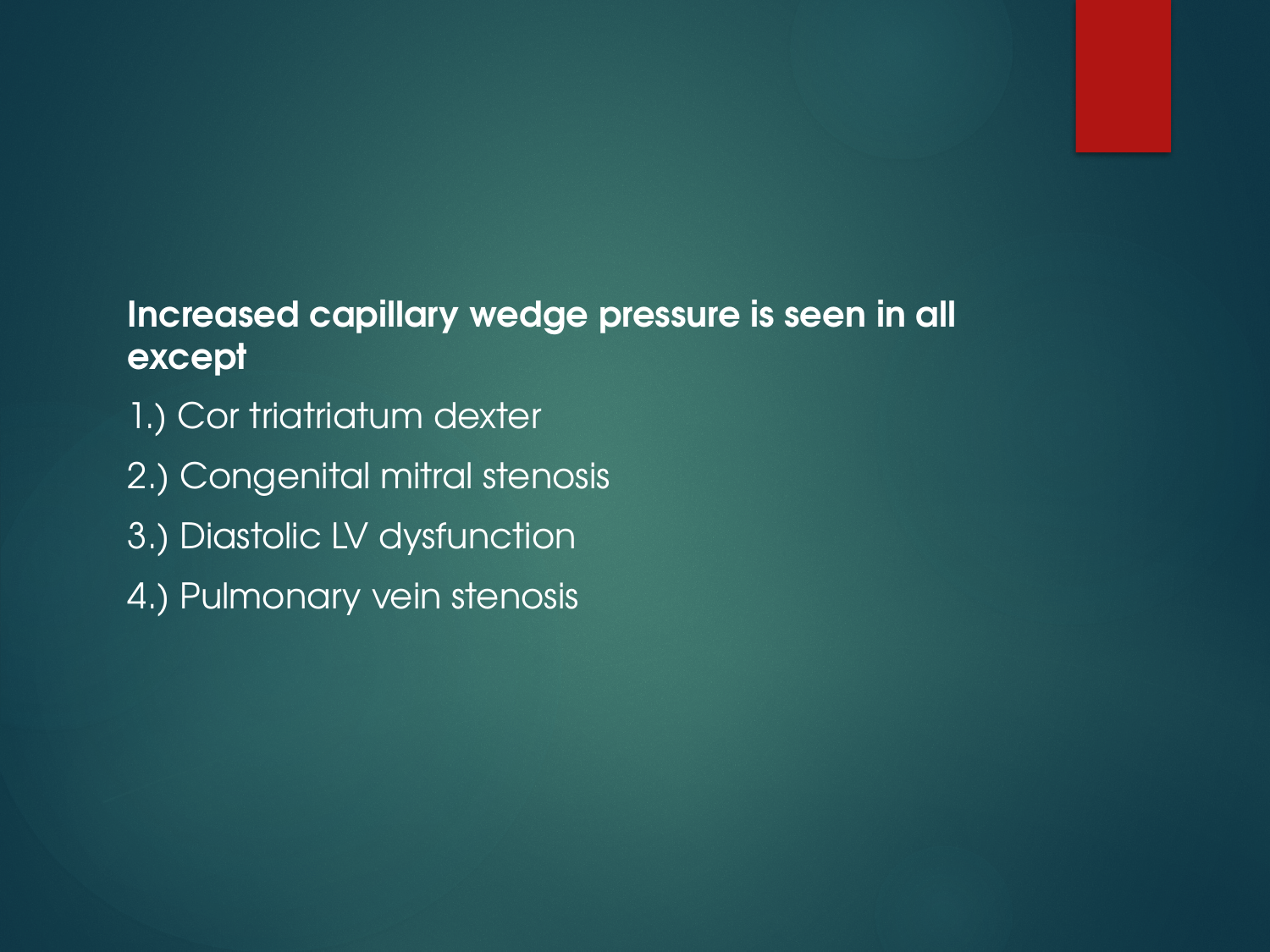

#
Increased capillary wedge pressure is seen in all except
1.) Cor triatriatum dexter
2.) Congenital mitral stenosis
3.) Diastolic LV dysfunction
4.) Pulmonary vein stenosis